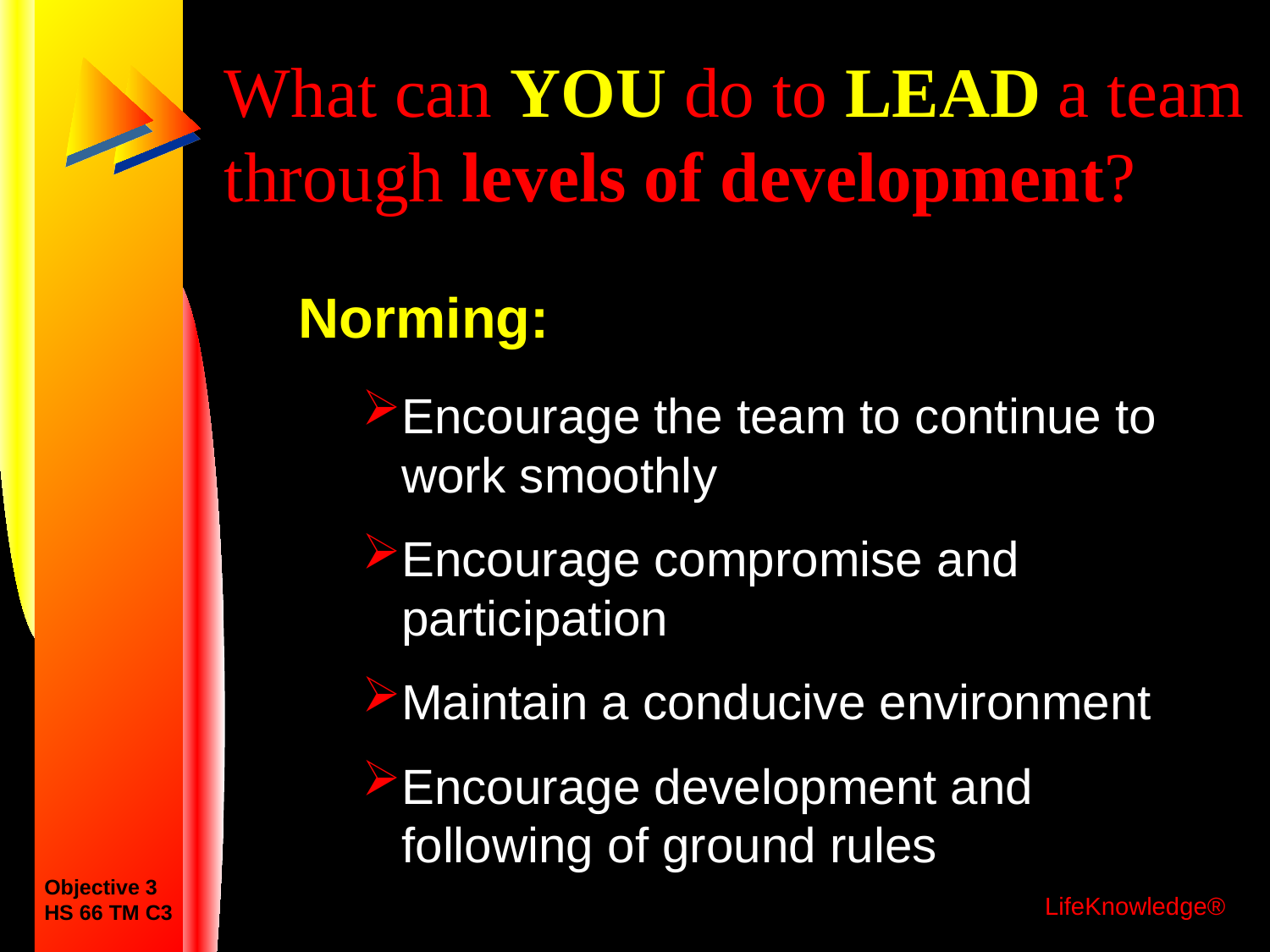

What can YOU do to LEAD a team through levels of development?
Norming:

Encourage the team to continue to work smoothly
Encourage compromise and participation
Maintain a conducive environment
Encourage development and following of ground rules
Objective 3
HS 66 TM C3
LifeKnowledge®